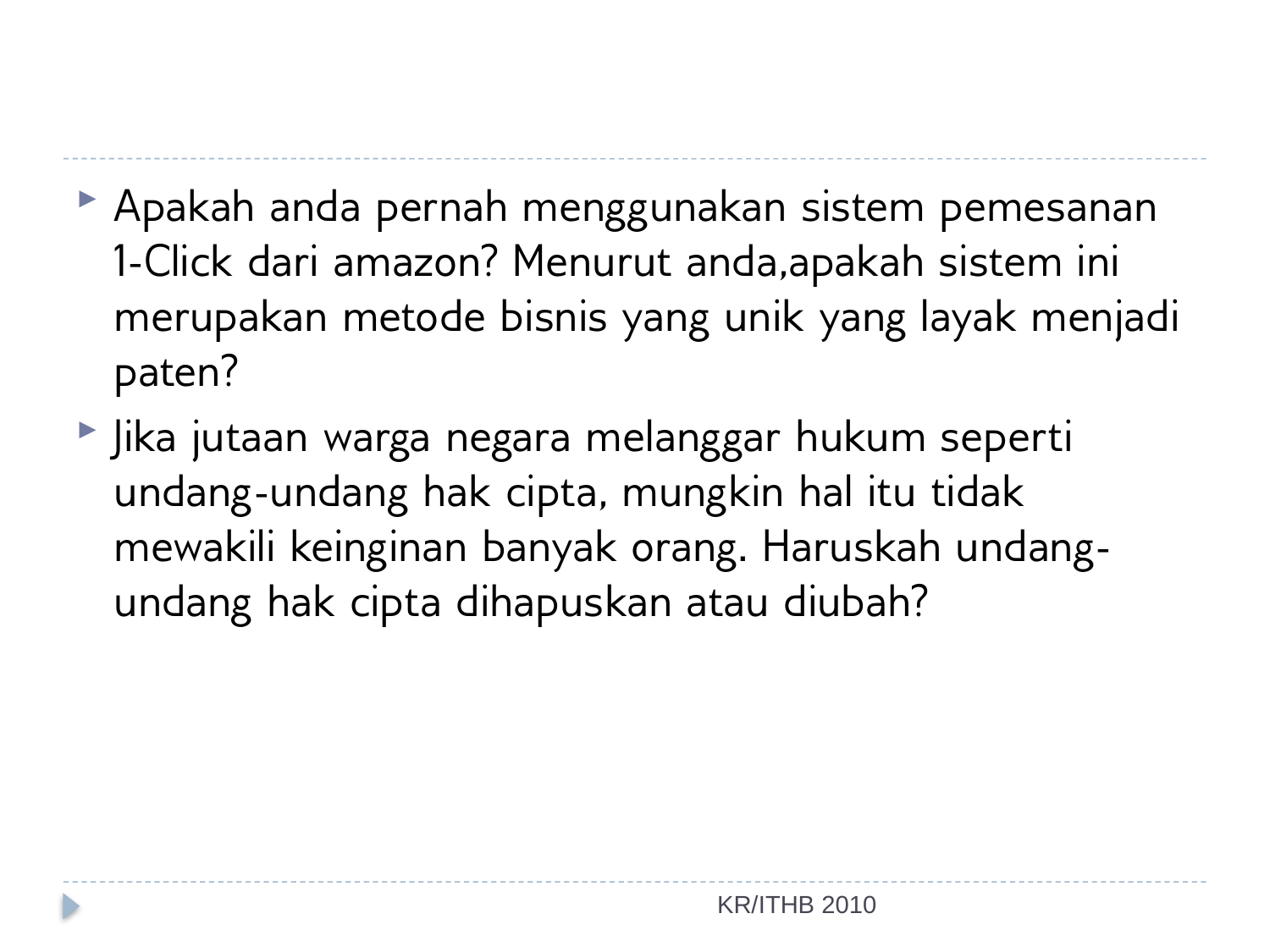

#
Apakah anda pernah menggunakan sistem pemesanan 1-Click dari amazon? Menurut anda,apakah sistem ini merupakan metode bisnis yang unik yang layak menjadi paten?
Jika jutaan warga negara melanggar hukum seperti undang-undang hak cipta, mungkin hal itu tidak mewakili keinginan banyak orang. Haruskah undang-undang hak cipta dihapuskan atau diubah?
KR/ITHB 2010